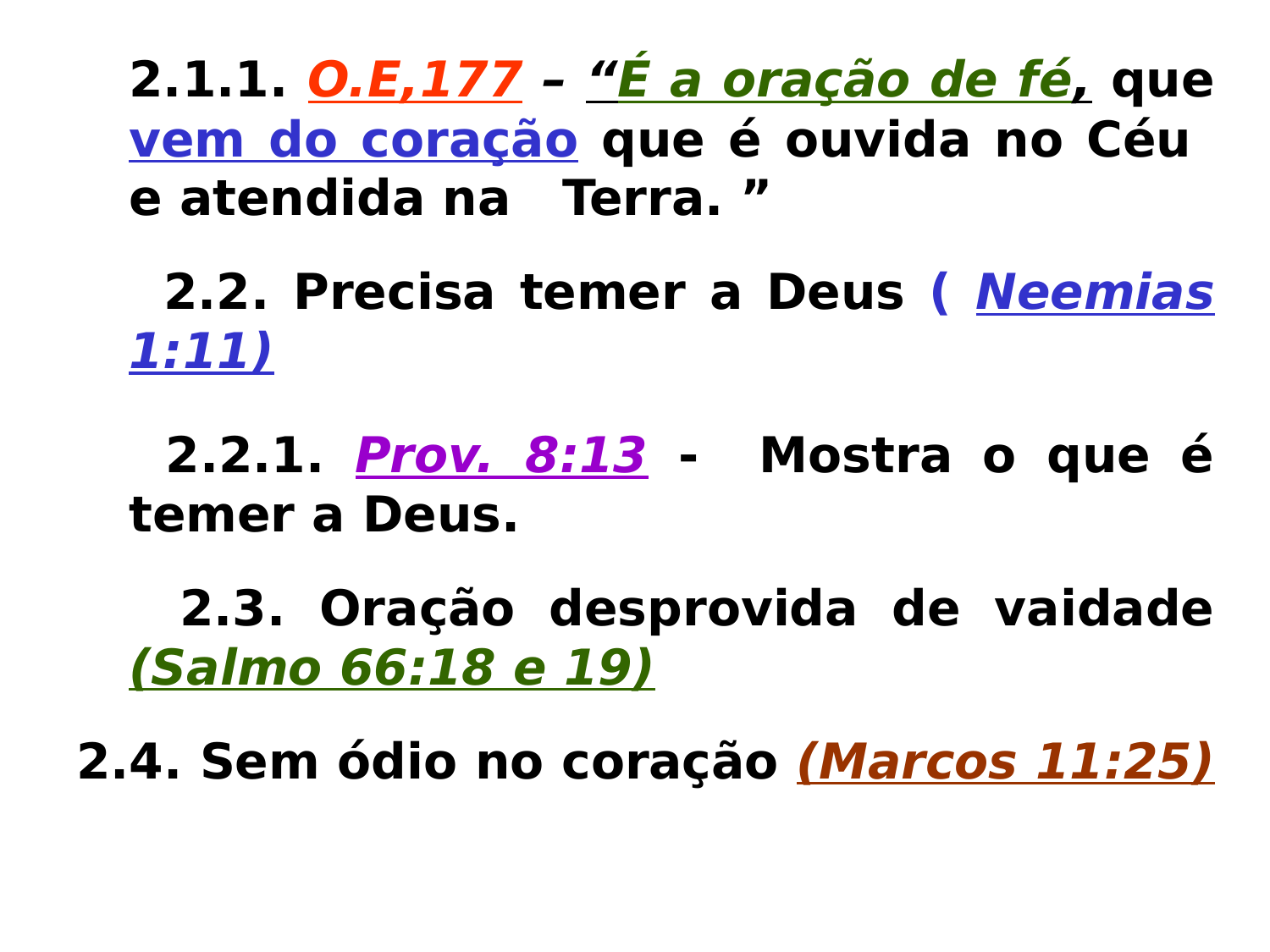

2.1.1. O.E,177 – “É a oração de fé, que vem do coração que é ouvida no Céu  e atendida na   Terra. ”

     2.2. Precisa temer a Deus ( Neemias 1:11)

    2.2.1. Prov. 8:13 -  Mostra o que é temer a Deus.

    2.3. Oração desprovida de vaidade (Salmo 66:18 e 19)

  2.4. Sem ódio no coração (Marcos 11:25)